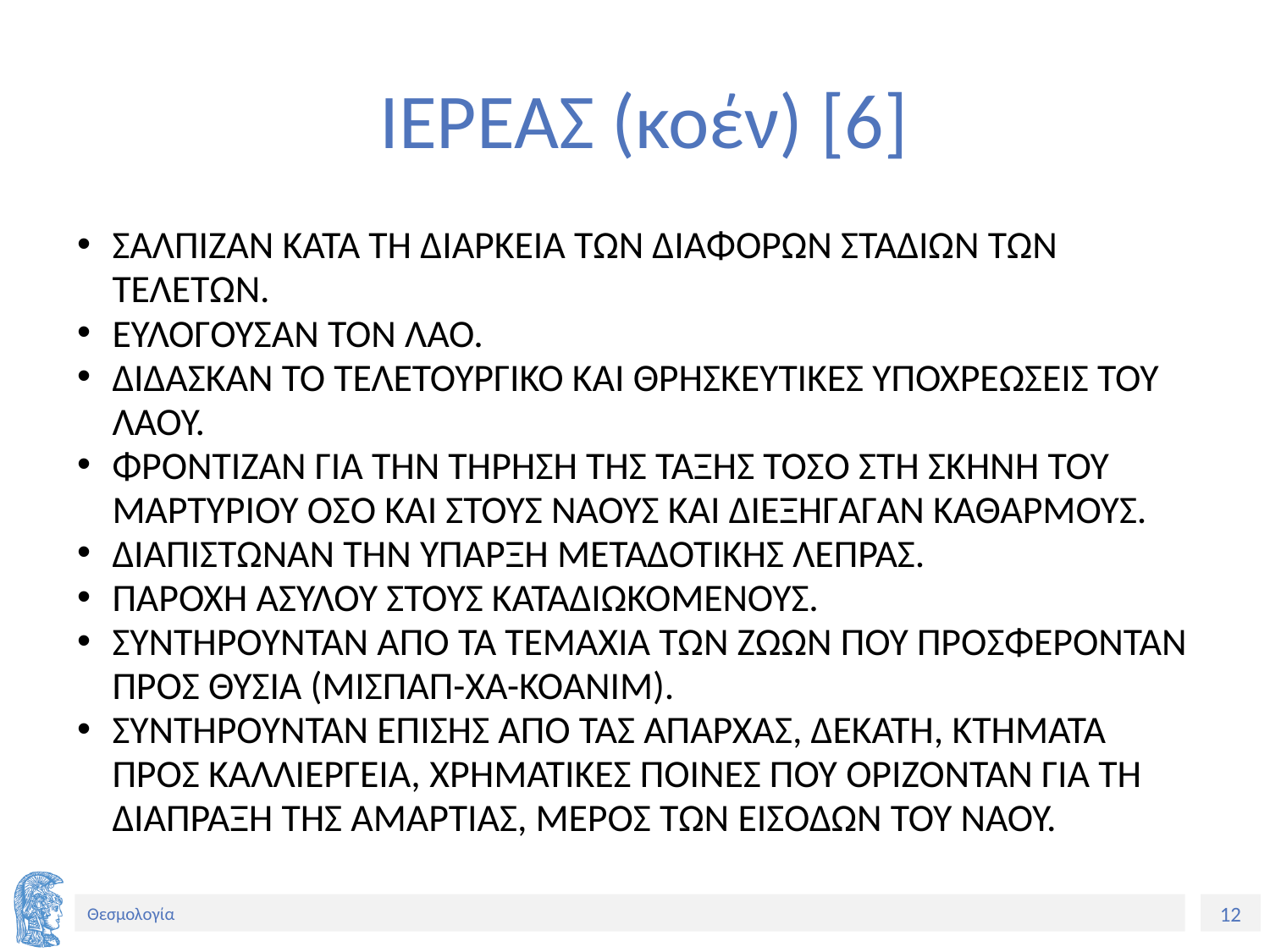

# ΙΕΡΕΑΣ (κοέν) [6]
ΣΑΛΠΙΖΑΝ ΚΑΤΑ ΤΗ ΔΙΑΡΚΕΙΑ ΤΩΝ ΔΙΑΦΟΡΩΝ ΣΤΑΔΙΩΝ ΤΩΝ ΤΕΛΕΤΩΝ.
ΕΥΛΟΓΟΥΣΑΝ ΤΟΝ ΛΑΟ.
ΔΙΔΑΣΚΑΝ ΤΟ ΤΕΛΕΤΟΥΡΓΙΚΟ ΚΑΙ ΘΡΗΣΚΕΥΤΙΚΕΣ ΥΠΟΧΡΕΩΣΕΙΣ ΤΟΥ ΛΑΟΥ.
ΦΡΟΝΤΙΖΑΝ ΓΙΑ ΤΗΝ ΤΗΡΗΣΗ ΤΗΣ ΤΑΞΗΣ ΤΟΣΟ ΣΤΗ ΣΚΗΝΗ ΤΟΥ ΜΑΡΤΥΡΙΟΥ ΟΣΟ ΚΑΙ ΣΤΟΥΣ ΝΑΟΥΣ ΚΑΙ ΔΙΕΞΗΓΑΓΑΝ ΚΑΘΑΡΜΟΥΣ.
ΔΙΑΠΙΣΤΩΝΑΝ ΤΗΝ ΥΠΑΡΞΗ ΜΕΤΑΔΟΤΙΚΗΣ ΛΕΠΡΑΣ.
ΠΑΡΟΧΗ ΑΣΥΛΟΥ ΣΤΟΥΣ ΚΑΤΑΔΙΩΚΟΜΕΝΟΥΣ.
ΣΥΝΤΗΡΟΥΝΤΑΝ ΑΠΟ ΤΑ ΤΕΜΑΧΙΑ ΤΩΝ ΖΩΩΝ ΠΟΥ ΠΡΟΣΦΕΡΟΝΤΑΝ ΠΡΟΣ ΘΥΣΙΑ (ΜΙΣΠΑΠ-ΧΑ-ΚΟΑΝΙΜ).
ΣΥΝΤΗΡΟΥΝΤΑΝ ΕΠΙΣΗΣ ΑΠΟ ΤΑΣ ΑΠΑΡΧΑΣ, ΔΕΚΑΤΗ, ΚΤΗΜΑΤΑ ΠΡΟΣ ΚΑΛΛΙΕΡΓΕΙΑ, ΧΡΗΜΑΤΙΚΕΣ ΠΟΙΝΕΣ ΠΟΥ ΟΡΙΖΟΝΤΑΝ ΓΙΑ ΤΗ ΔΙΑΠΡΑΞΗ ΤΗΣ ΑΜΑΡΤΙΑΣ, ΜΕΡΟΣ ΤΩΝ ΕΙΣΟΔΩΝ ΤΟΥ ΝΑΟΥ.